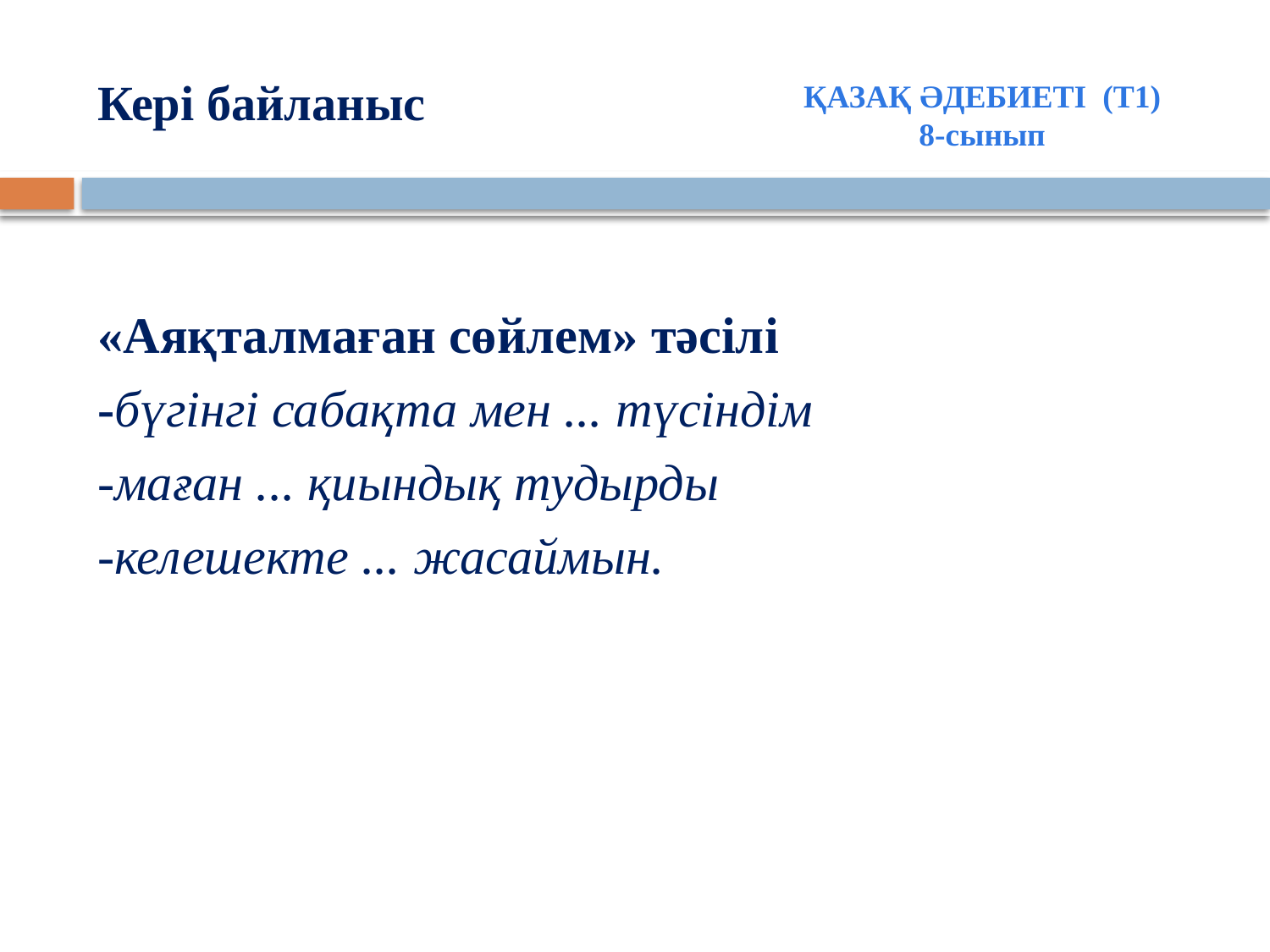

# Кері байланыс
ҚАЗАҚ ӘДЕБИЕТІ  (Т1)
8-сынып

«Аяқталмаған сөйлем» тәсілі
-бүгінгі сабақта мен ... түсіндім
-маған ... қиындық тудырды
-келешекте ... жасаймын.